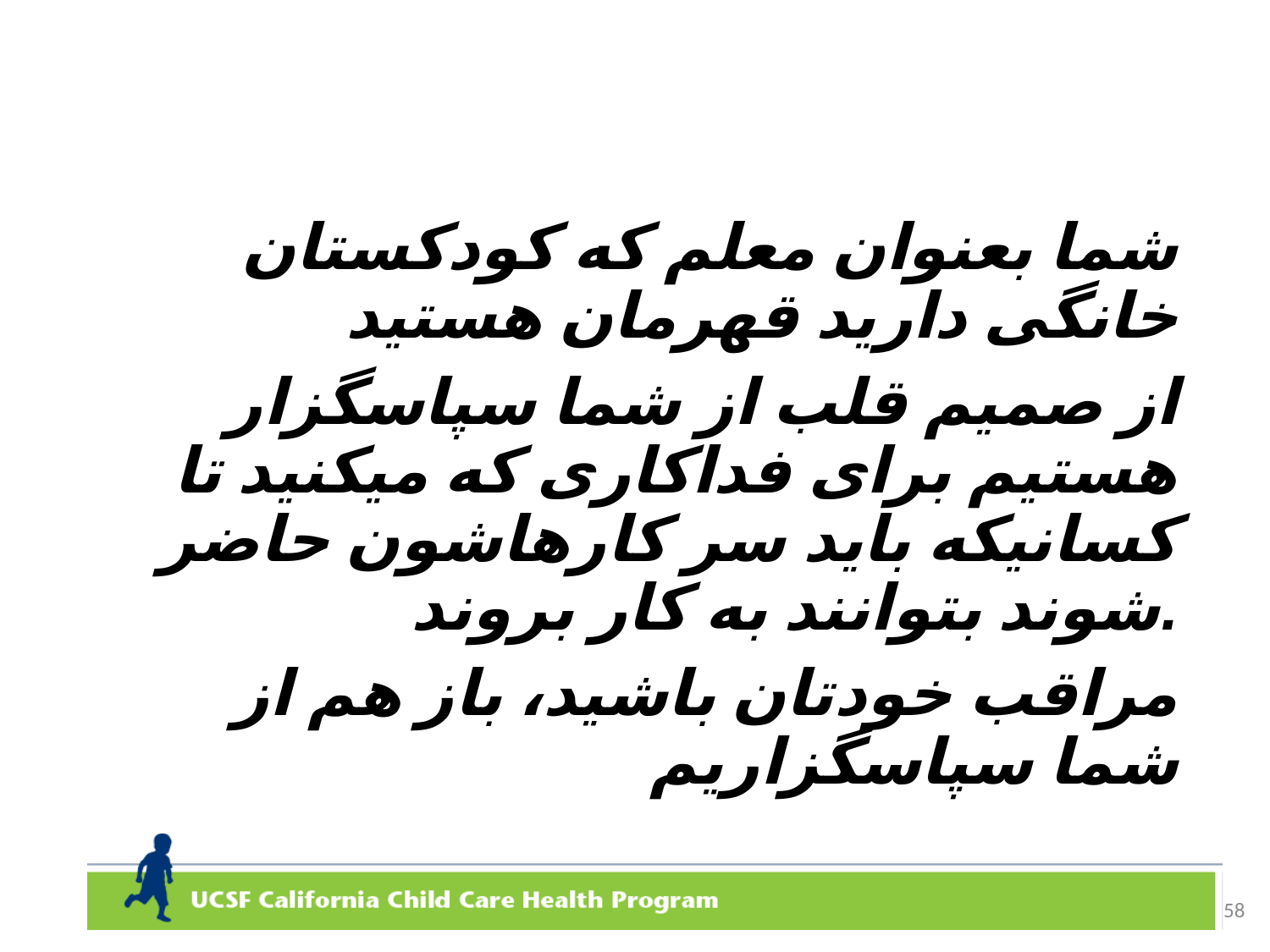

شما بعنوان معلم که کودکستان خانگی دارید قهرمان هستید
از صمیم قلب از شما سپاسگزار هستیم برای فداکاری که میکنید تا کسانیکه باید سر کارهاشون حاضر شوند بتوانند به کار بروند.
مراقب خودتان باشید، باز هم از شما سپاسگزاریم
58